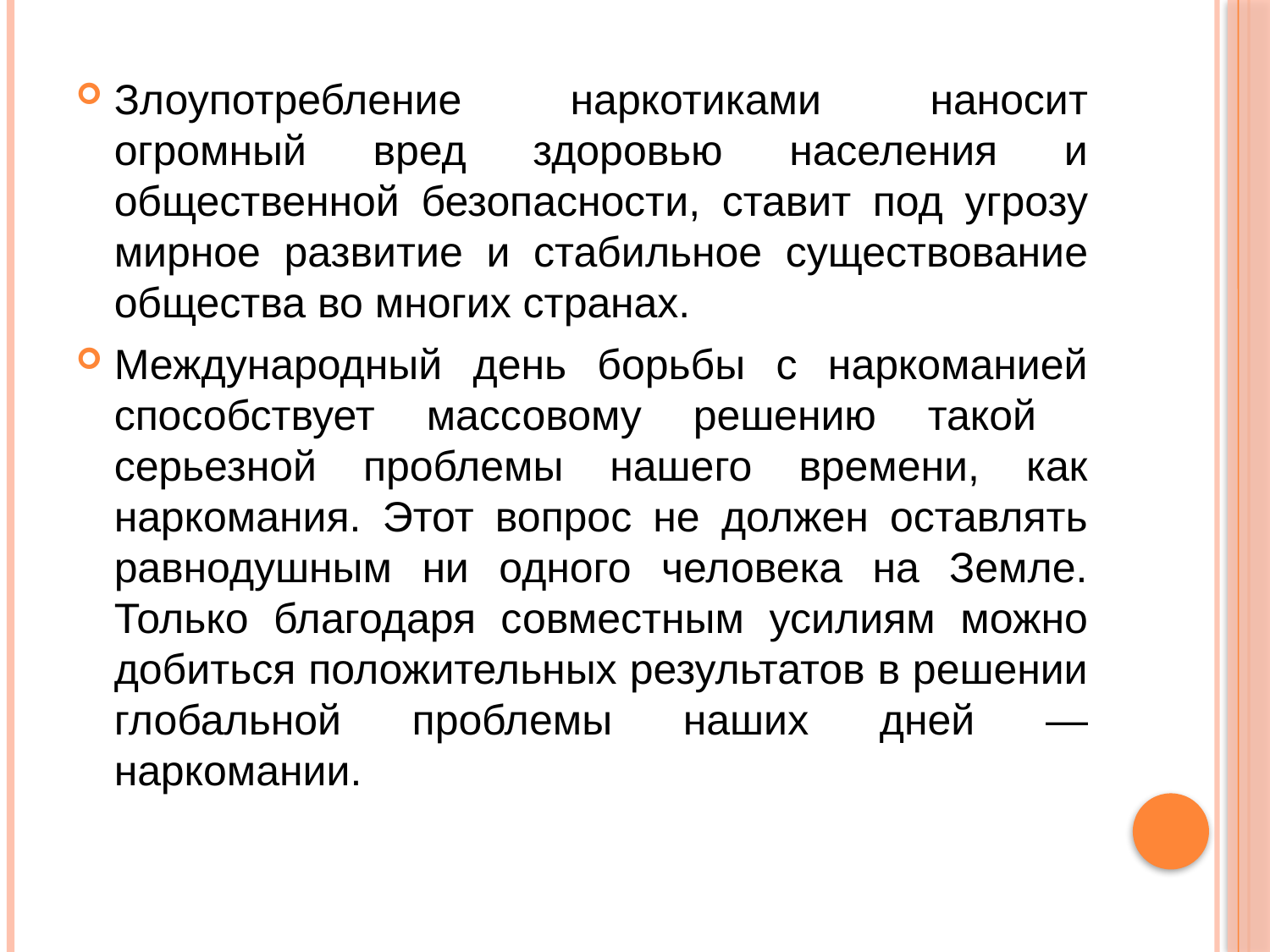

Злоупотребление наркотиками наносит огромный вред здоровью населения и общественной безопасности, ставит под угрозу мирное развитие и стабильное существование общества во многих странах.
Международный день борьбы с наркоманией способствует массовому решению такой  серьезной проблемы нашего времени, как наркомания. Этот вопрос не должен оставлять равнодушным ни одного человека на Земле. Только благодаря совместным усилиям можно добиться положительных результатов в решении глобальной проблемы наших дней — наркомании.